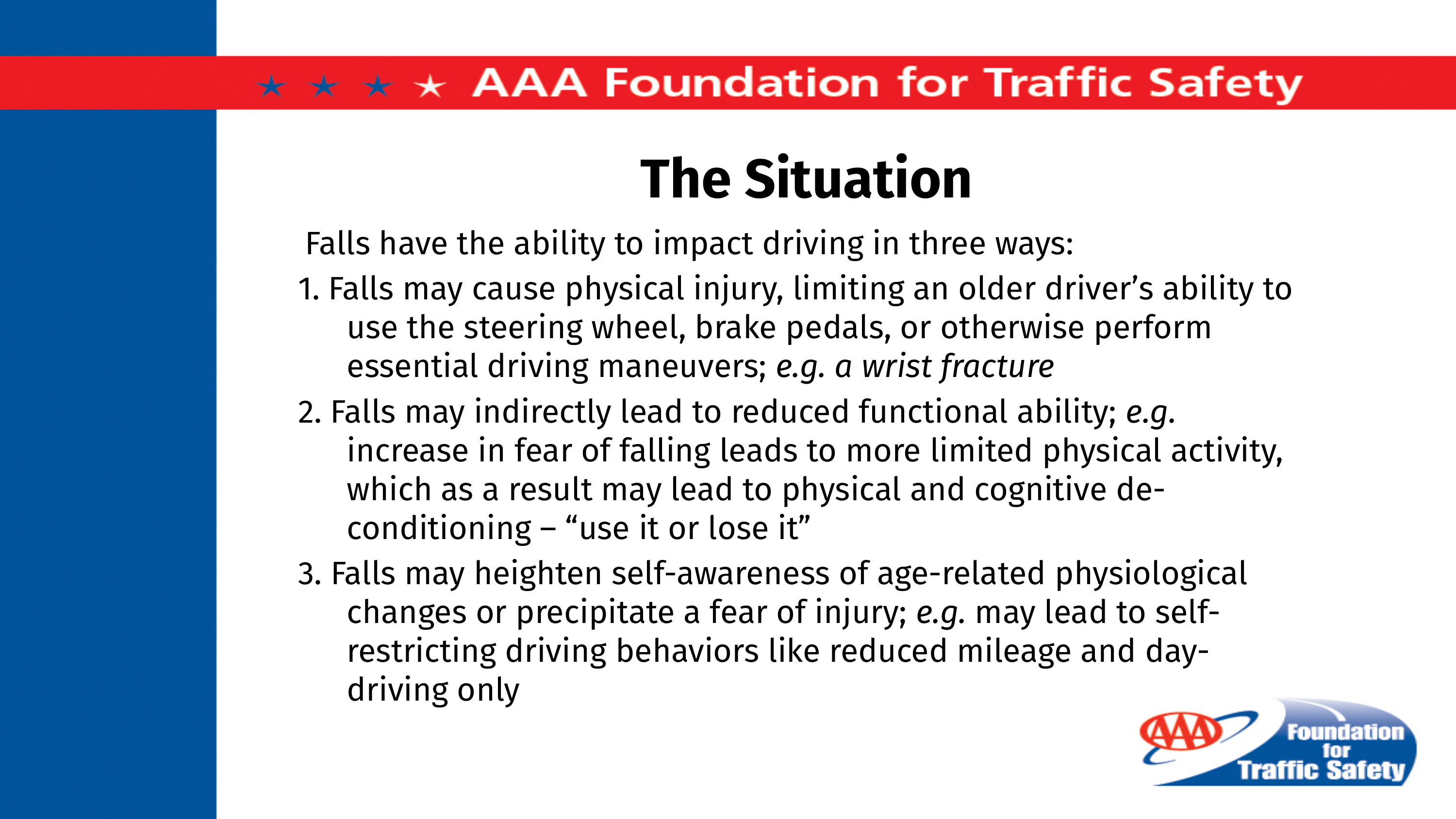

# The Situation

 Falls have the ability to impact driving in three ways:
1. Falls may cause physical injury, limiting an older driver’s ability to use the steering wheel, brake pedals, or otherwise perform essential driving maneuvers; e.g. a wrist fracture
2. Falls may indirectly lead to reduced functional ability; e.g. increase in fear of falling leads to more limited physical activity, which as a result may lead to physical and cognitive de-conditioning – “use it or lose it”
3. Falls may heighten self-awareness of age-related physiological changes or precipitate a fear of injury; e.g. may lead to self-restricting driving behaviors like reduced mileage and day-driving only